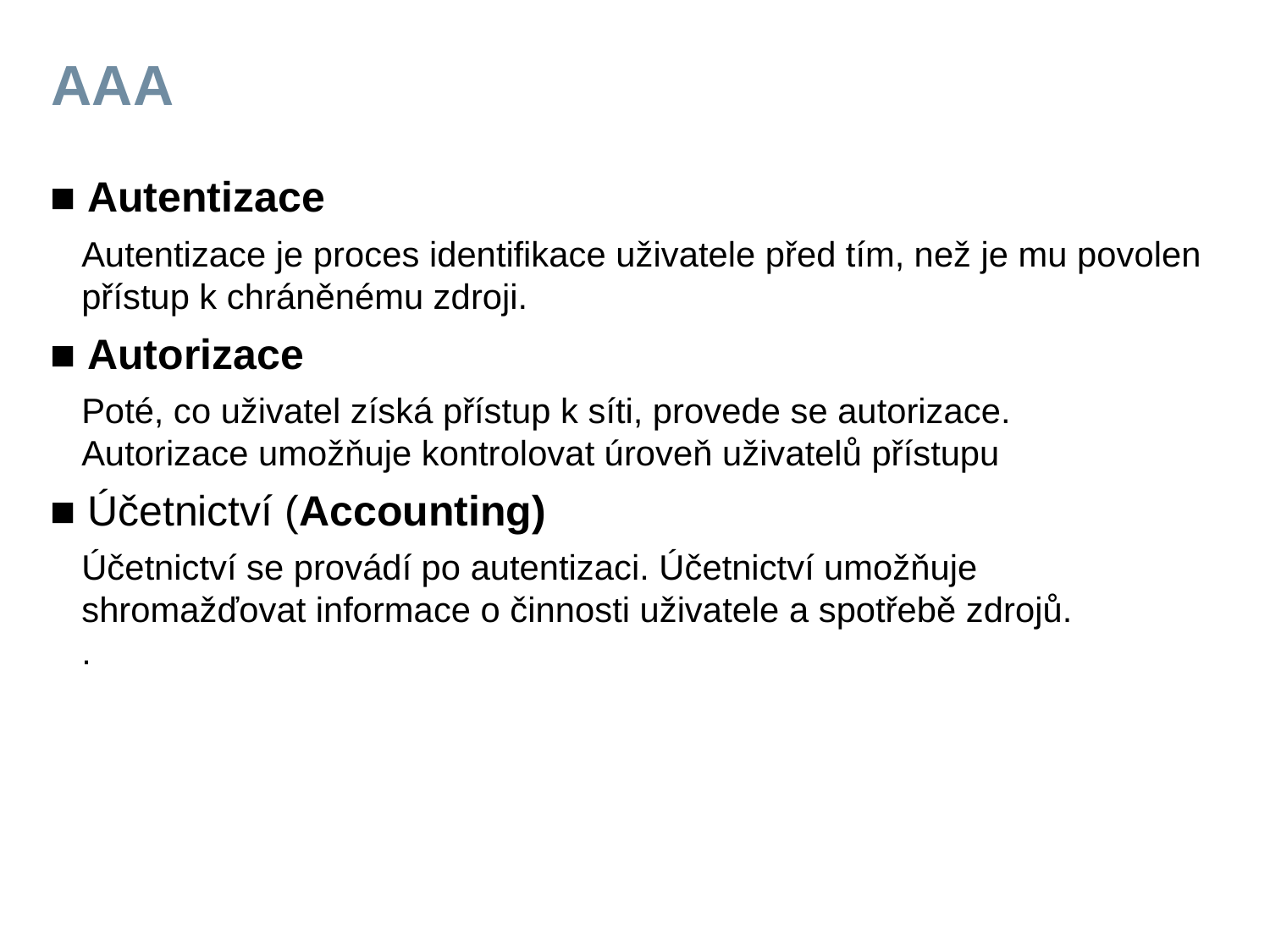

# AAA
■ Autentizace
Autentizace je proces identifikace uživatele před tím, než je mu povolen přístup k chráněnému zdroji.
■ Autorizace
Poté, co uživatel získá přístup k síti, provede se autorizace.
Autorizace umožňuje kontrolovat úroveň uživatelů přístupu
■ Účetnictví (Accounting)
Účetnictví se provádí po autentizaci. Účetnictví umožňuje shromažďovat informace o činnosti uživatele a spotřebě zdrojů.
.